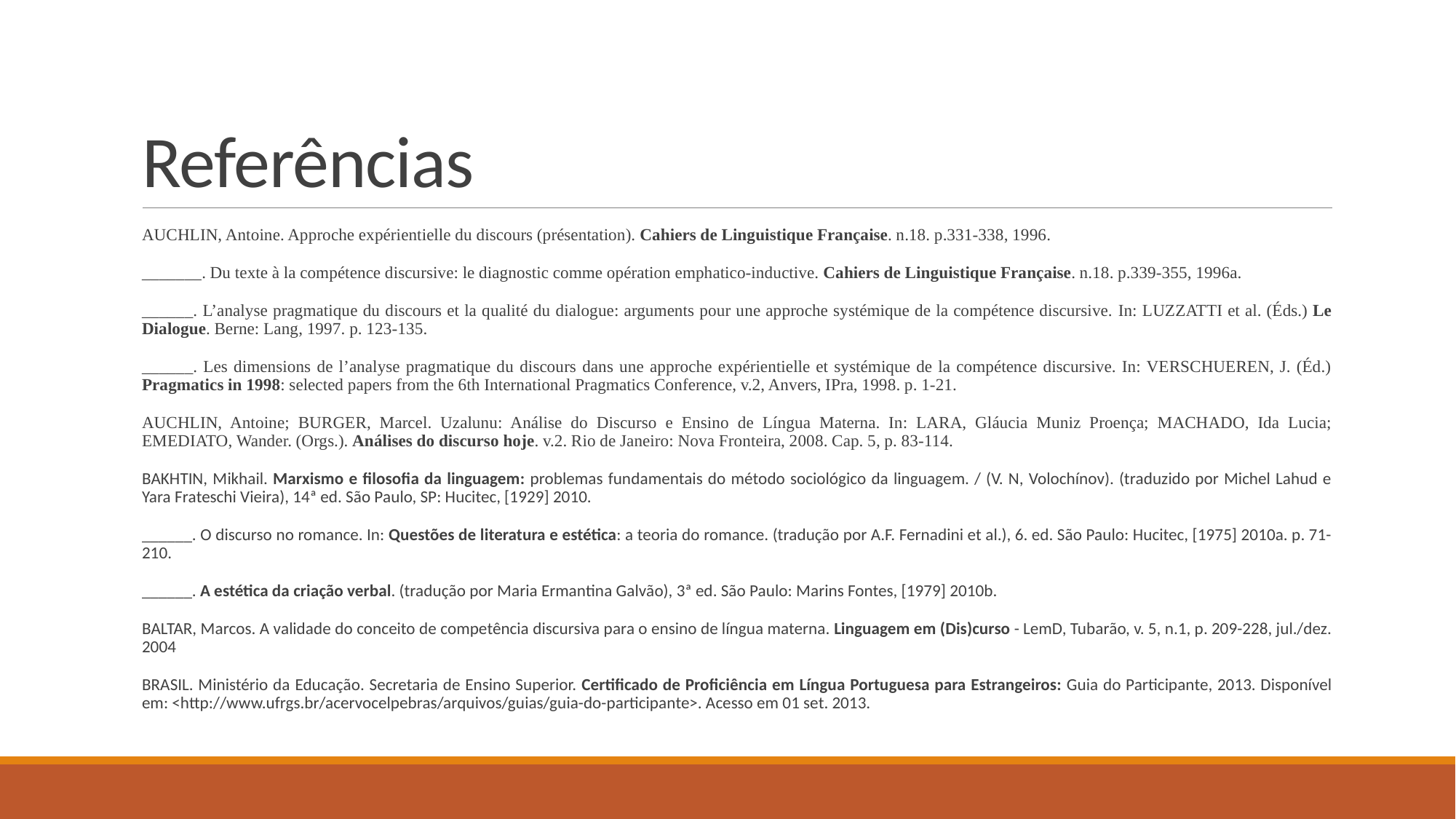

# Referências
AUCHLIN, Antoine. Approche expérientielle du discours (présentation). Cahiers de Linguistique Française. n.18. p.331-338, 1996.
_______. Du texte à la compétence discursive: le diagnostic comme opération emphatico-inductive. Cahiers de Linguistique Française. n.18. p.339-355, 1996a.
______. L’analyse pragmatique du discours et la qualité du dialogue: arguments pour une approche systémique de la compétence discursive. In: LUZZATTI et al. (Éds.) Le Dialogue. Berne: Lang, 1997. p. 123-135.
______. Les dimensions de l’analyse pragmatique du discours dans une approche expérientielle et systémique de la compétence discursive. In: VERSCHUEREN, J. (Éd.) Pragmatics in 1998: selected papers from the 6th International Pragmatics Conference, v.2, Anvers, IPra, 1998. p. 1-21.
AUCHLIN, Antoine; BURGER, Marcel. Uzalunu: Análise do Discurso e Ensino de Língua Materna. In: LARA, Gláucia Muniz Proença; MACHADO, Ida Lucia; EMEDIATO, Wander. (Orgs.). Análises do discurso hoje. v.2. Rio de Janeiro: Nova Fronteira, 2008. Cap. 5, p. 83-114.
BAKHTIN, Mikhail. Marxismo e filosofia da linguagem: problemas fundamentais do método sociológico da linguagem. / (V. N, Volochínov). (traduzido por Michel Lahud e Yara Frateschi Vieira), 14ª ed. São Paulo, SP: Hucitec, [1929] 2010.
______. O discurso no romance. In: Questões de literatura e estética: a teoria do romance. (tradução por A.F. Fernadini et al.), 6. ed. São Paulo: Hucitec, [1975] 2010a. p. 71-210.
______. A estética da criação verbal. (tradução por Maria Ermantina Galvão), 3ª ed. São Paulo: Marins Fontes, [1979] 2010b.
BALTAR, Marcos. A validade do conceito de competência discursiva para o ensino de língua materna. Linguagem em (Dis)curso - LemD, Tubarão, v. 5, n.1, p. 209-228, jul./dez. 2004
BRASIL. Ministério da Educação. Secretaria de Ensino Superior. Certificado de Proficiência em Língua Portuguesa para Estrangeiros: Guia do Participante, 2013. Disponível em: <http://www.ufrgs.br/acervocelpebras/arquivos/guias/guia-do-participante>. Acesso em 01 set. 2013.